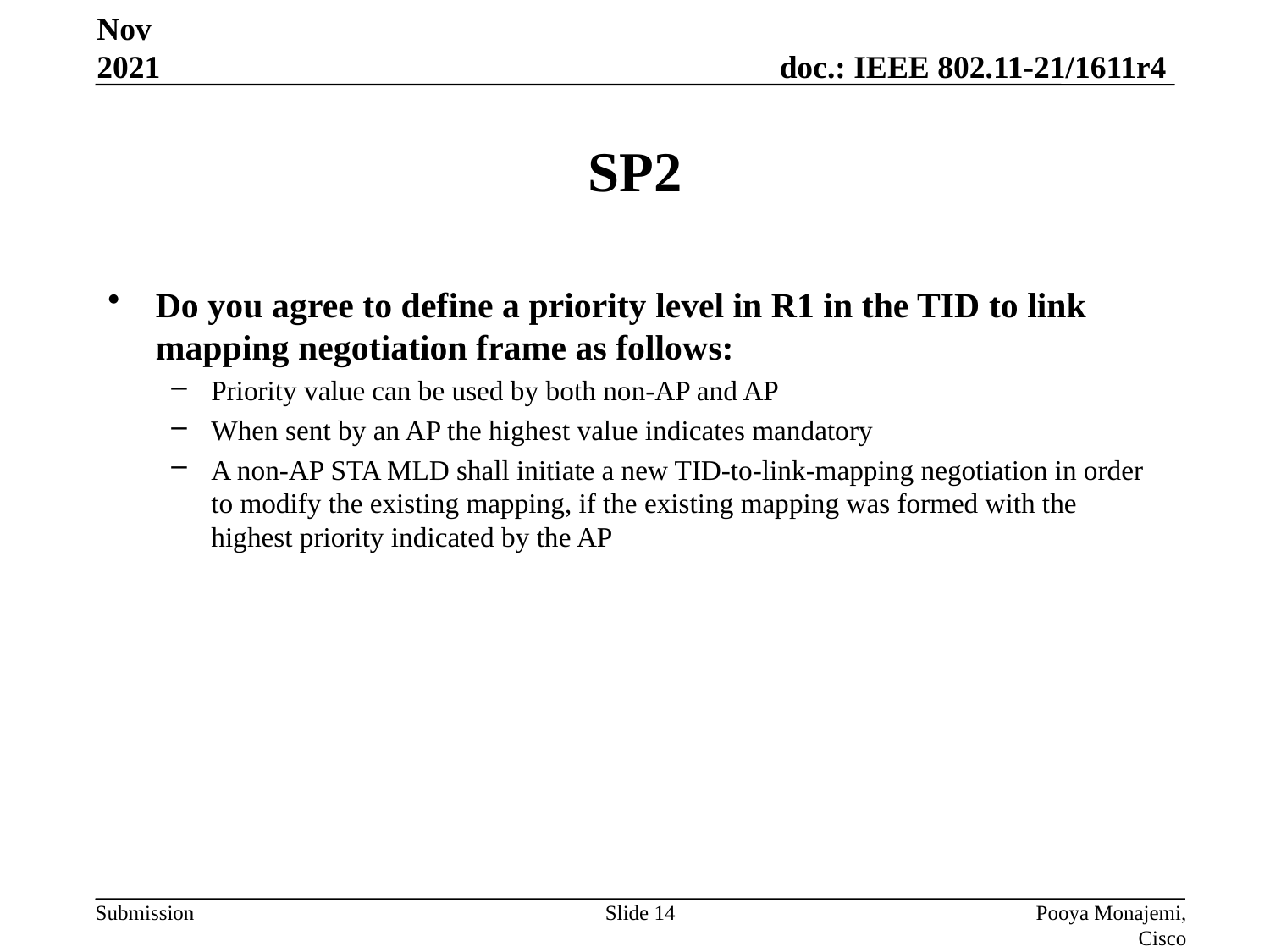

Nov 2021
# SP2
Do you agree to define a priority level in R1 in the TID to link mapping negotiation frame as follows:
Priority value can be used by both non-AP and AP
When sent by an AP the highest value indicates mandatory
A non-AP STA MLD shall initiate a new TID-to-link-mapping negotiation in order to modify the existing mapping, if the existing mapping was formed with the highest priority indicated by the AP

Slide 14
Pooya Monajemi, Cisco